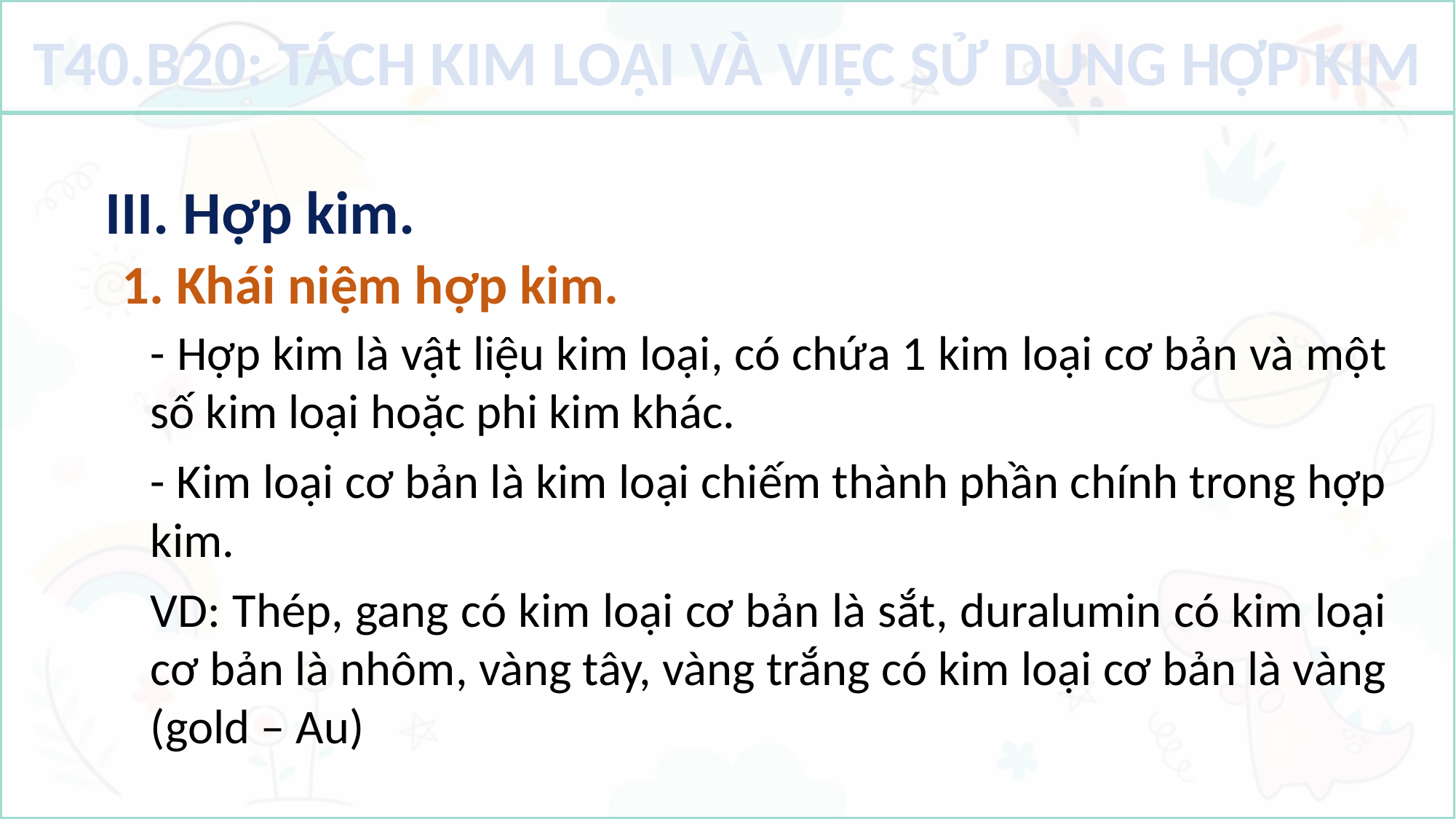

T40.B20: TÁCH KIM LOẠI VÀ VIỆC SỬ DỤNG HỢP KIM
III. Hợp kim.
1. Khái niệm hợp kim.
- Hợp kim là vật liệu kim loại, có chứa 1 kim loại cơ bản và một số kim loại hoặc phi kim khác.
- Kim loại cơ bản là kim loại chiếm thành phần chính trong hợp kim.
VD: Thép, gang có kim loại cơ bản là sắt, duralumin có kim loại cơ bản là nhôm, vàng tây, vàng trắng có kim loại cơ bản là vàng (gold – Au)